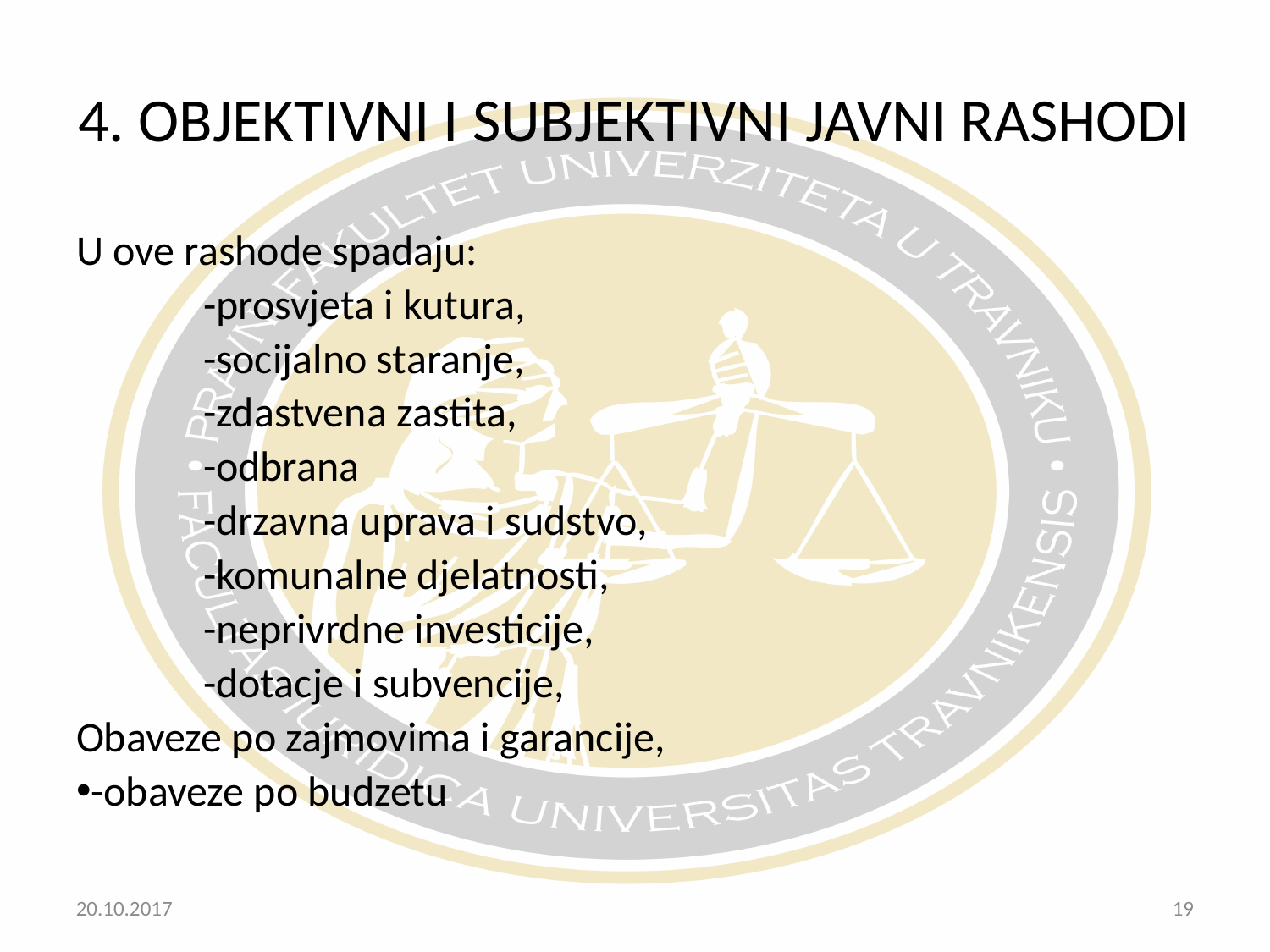

4. OBJEKTIVNI I SUBJEKTIVNI JAVNI RASHODI
U ove rashode spadaju:
	-prosvjeta i kutura,
	-socijalno staranje,
	-zdastvena zastita,
	-odbrana
	-drzavna uprava i sudstvo,
	-komunalne djelatnosti,
	-neprivrdne investicije,
	-dotacje i subvencije,
Obaveze po zajmovima i garancije,
-obaveze po budzetu
20.10.2017
19